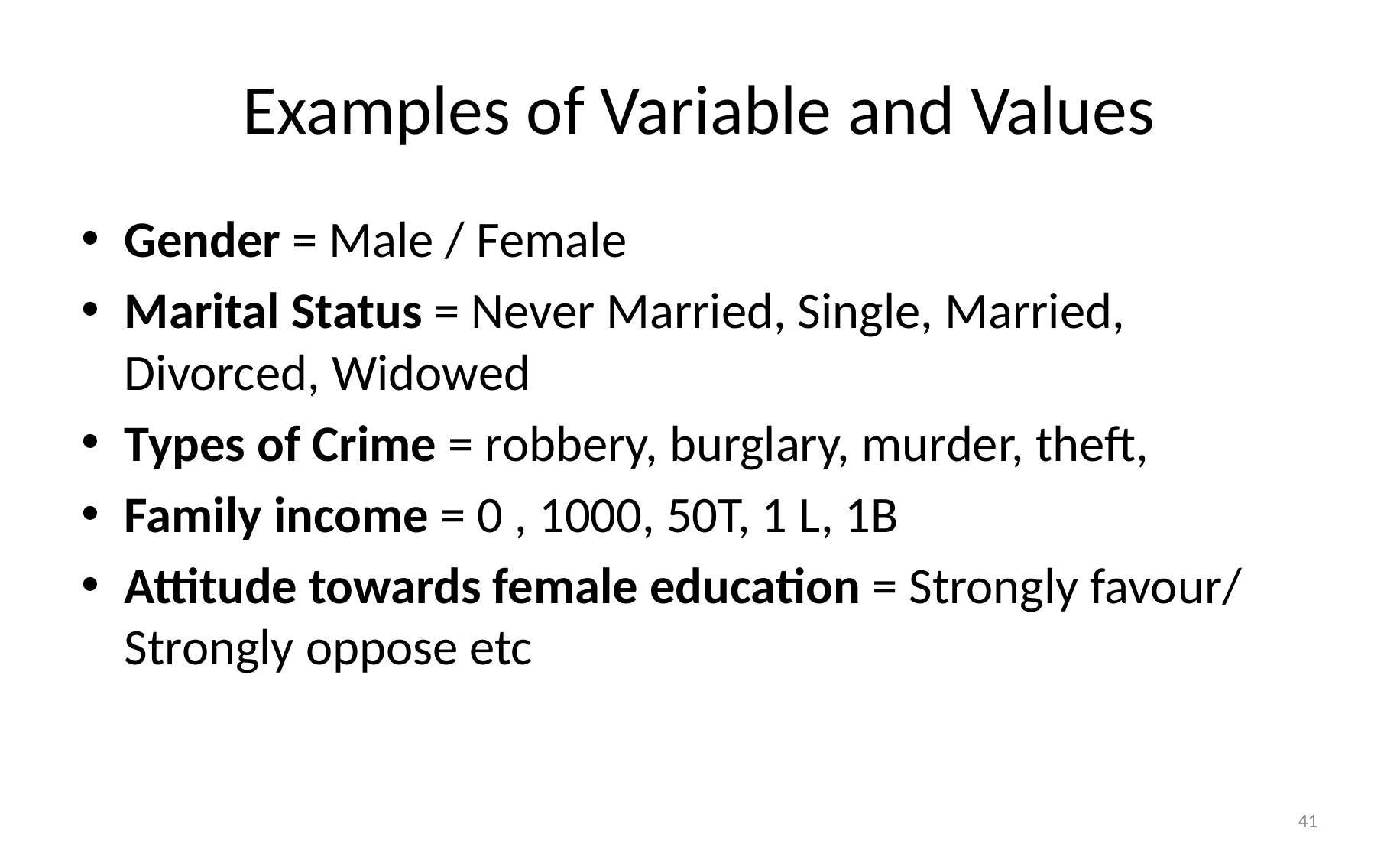

# Examples of Variable and Values
Gender = Male / Female
Marital Status = Never Married, Single, Married, Divorced, Widowed
Types of Crime = robbery, burglary, murder, theft,
Family income = 0 , 1000, 50T, 1 L, 1B
Attitude towards female education = Strongly favour/ Strongly oppose etc
41